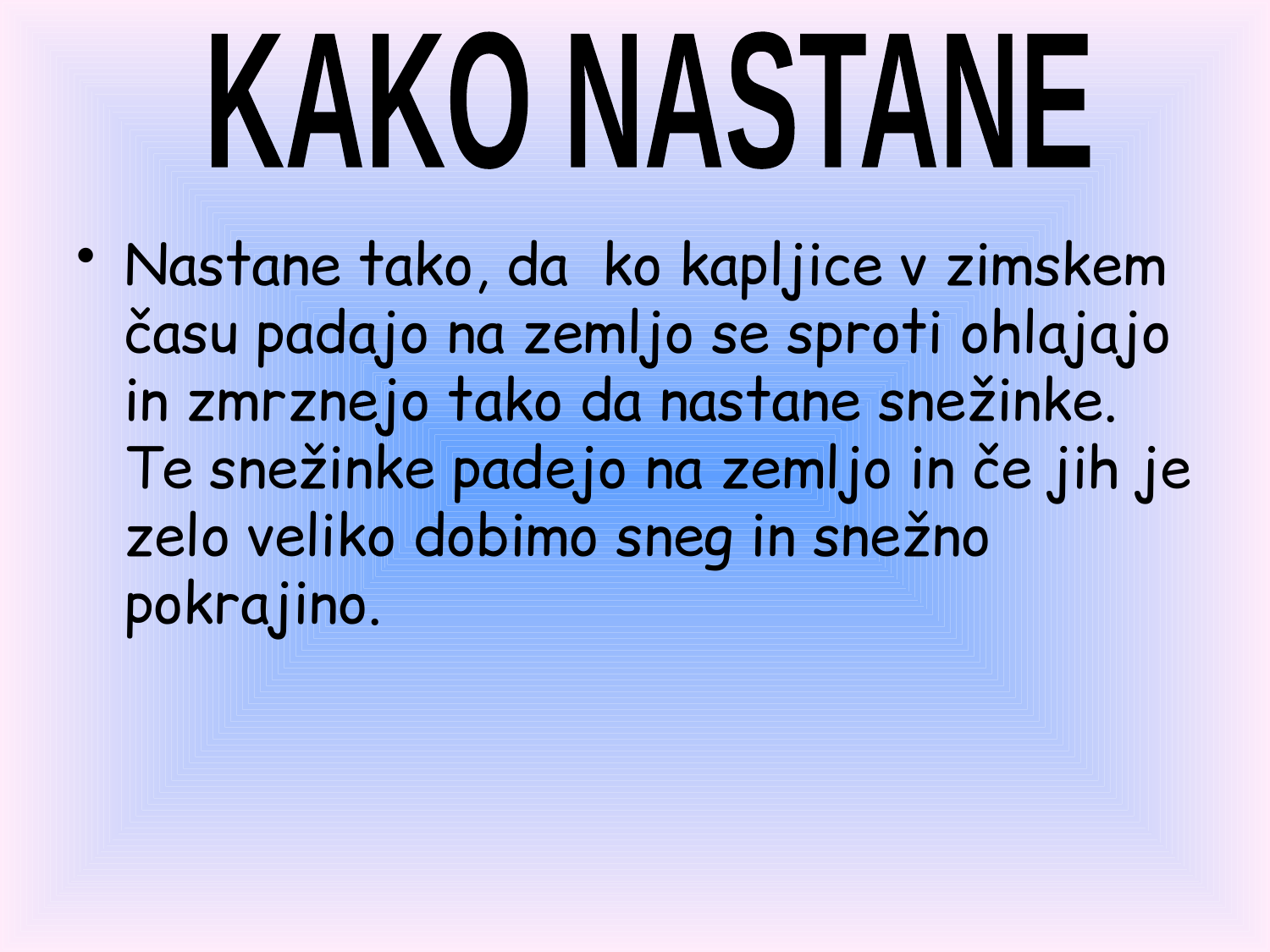

KAKO NASTANE
Nastane tako, da  ko kapljice v zimskem času padajo na zemljo se sproti ohlajajo in zmrznejo tako da nastane snežinke. Te snežinke padejo na zemljo in če jih je zelo veliko dobimo sneg in snežno pokrajino.